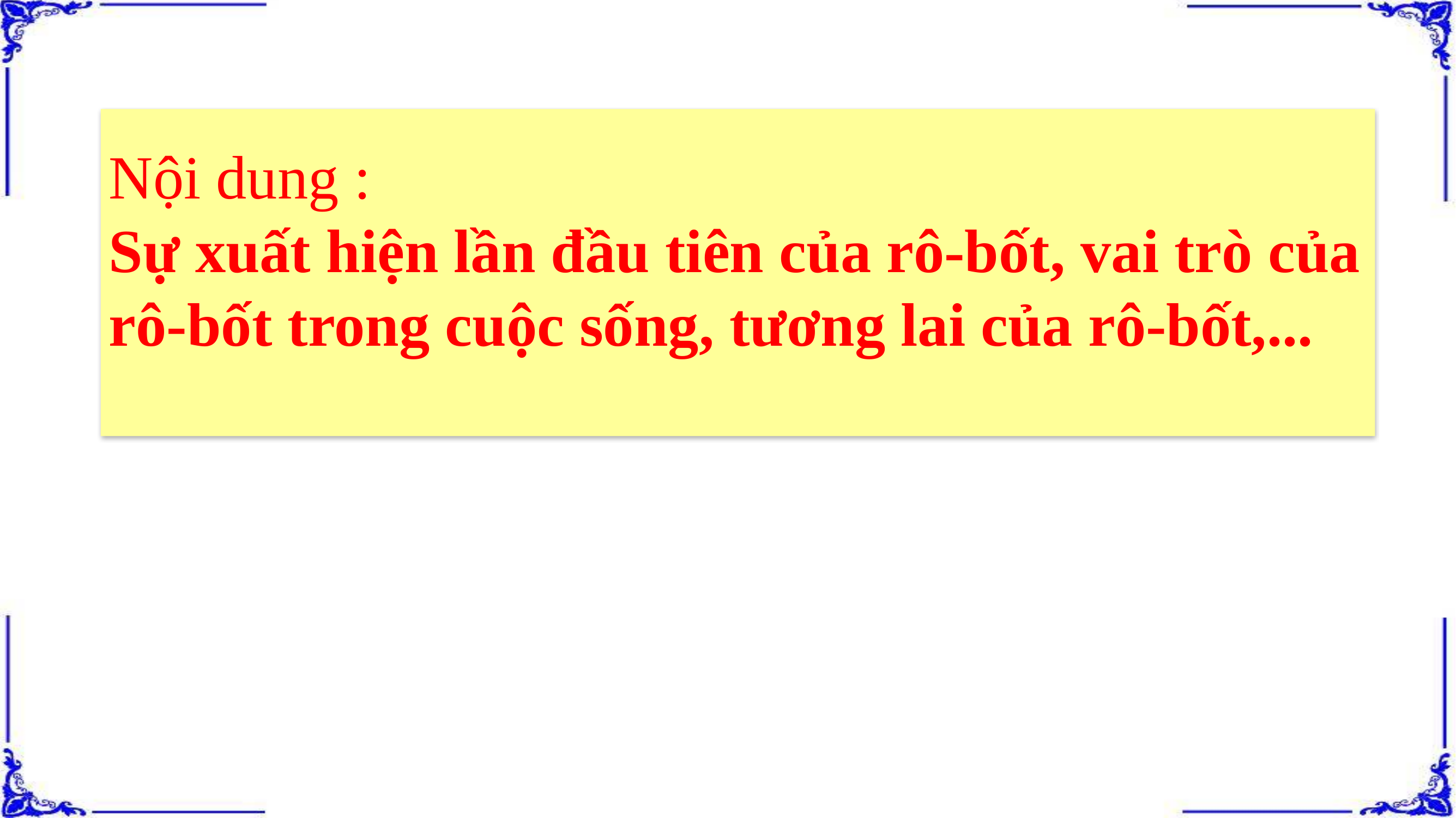

Nội dung :
Sự xuất hiện lần đầu tiên của rô-bốt, vai trò của rô-bốt trong cuộc sống, tương lai của rô-bốt,...